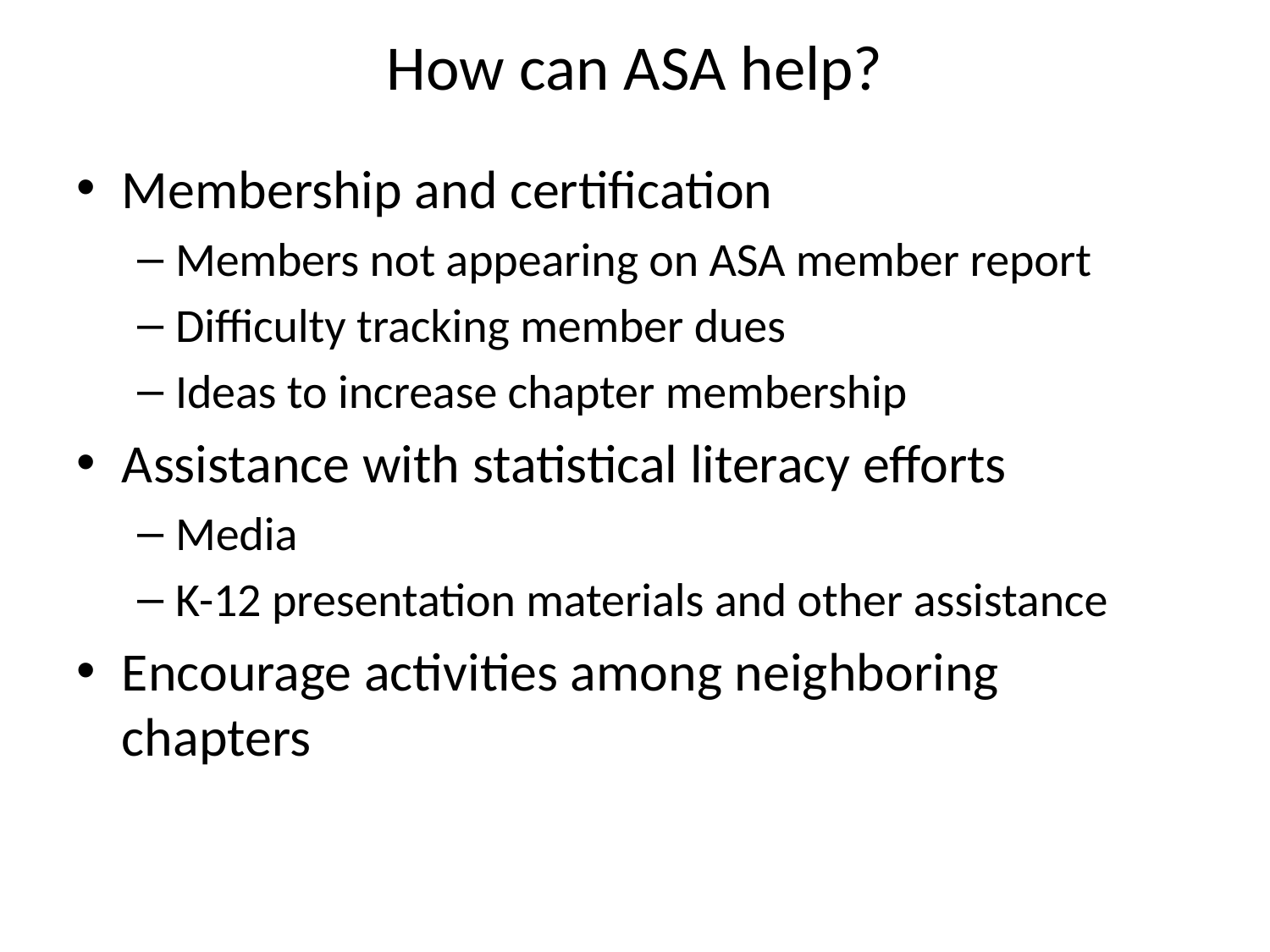

# How can ASA help?
Membership and certification
Members not appearing on ASA member report
Difficulty tracking member dues
Ideas to increase chapter membership
Assistance with statistical literacy efforts
Media
K-12 presentation materials and other assistance
Encourage activities among neighboring chapters